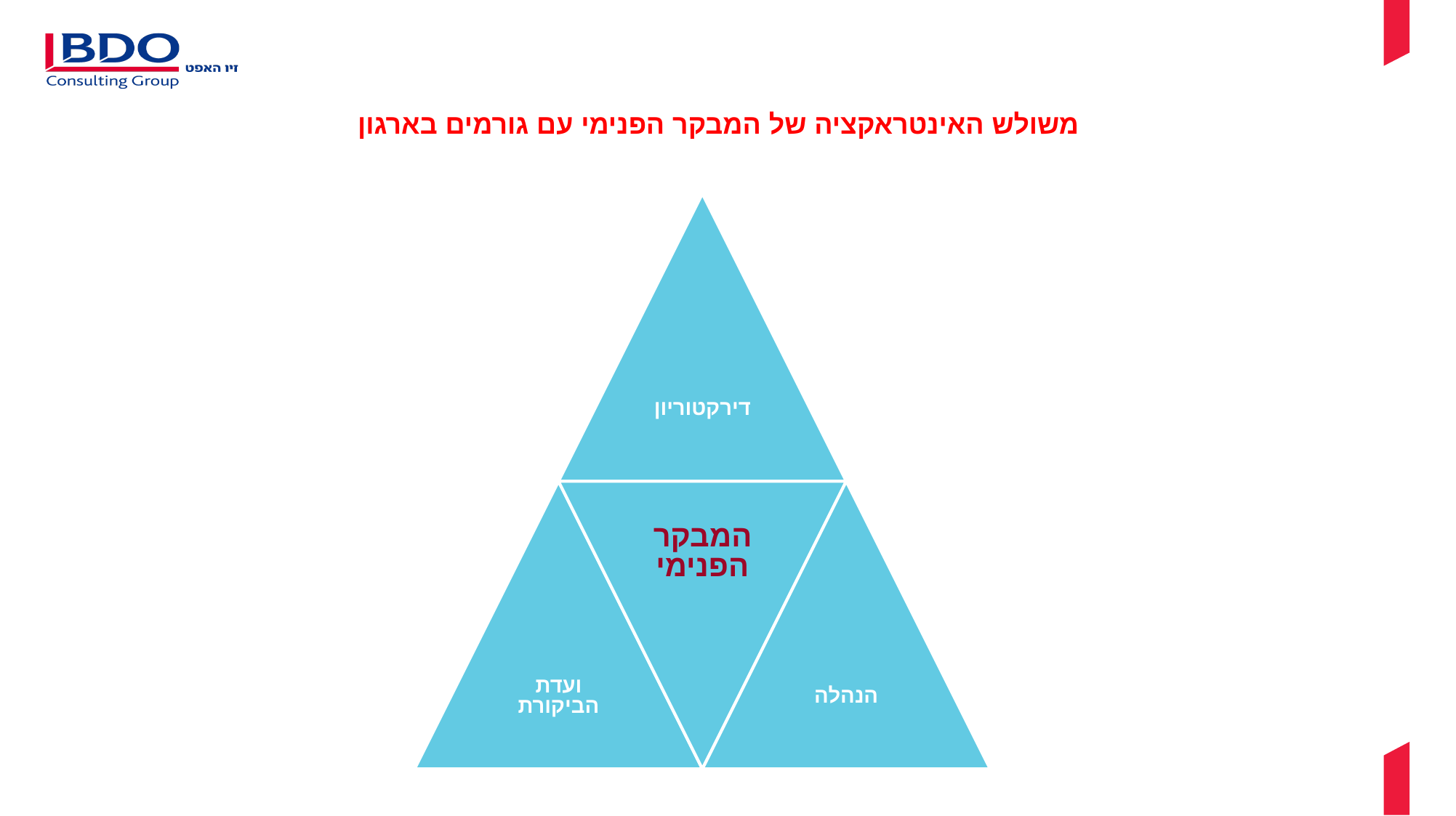

משולש האינטראקציה של המבקר הפנימי עם גורמים בארגון
דירקטוריון
ועדת הביקורת
המבקר הפנימי
הנהלה